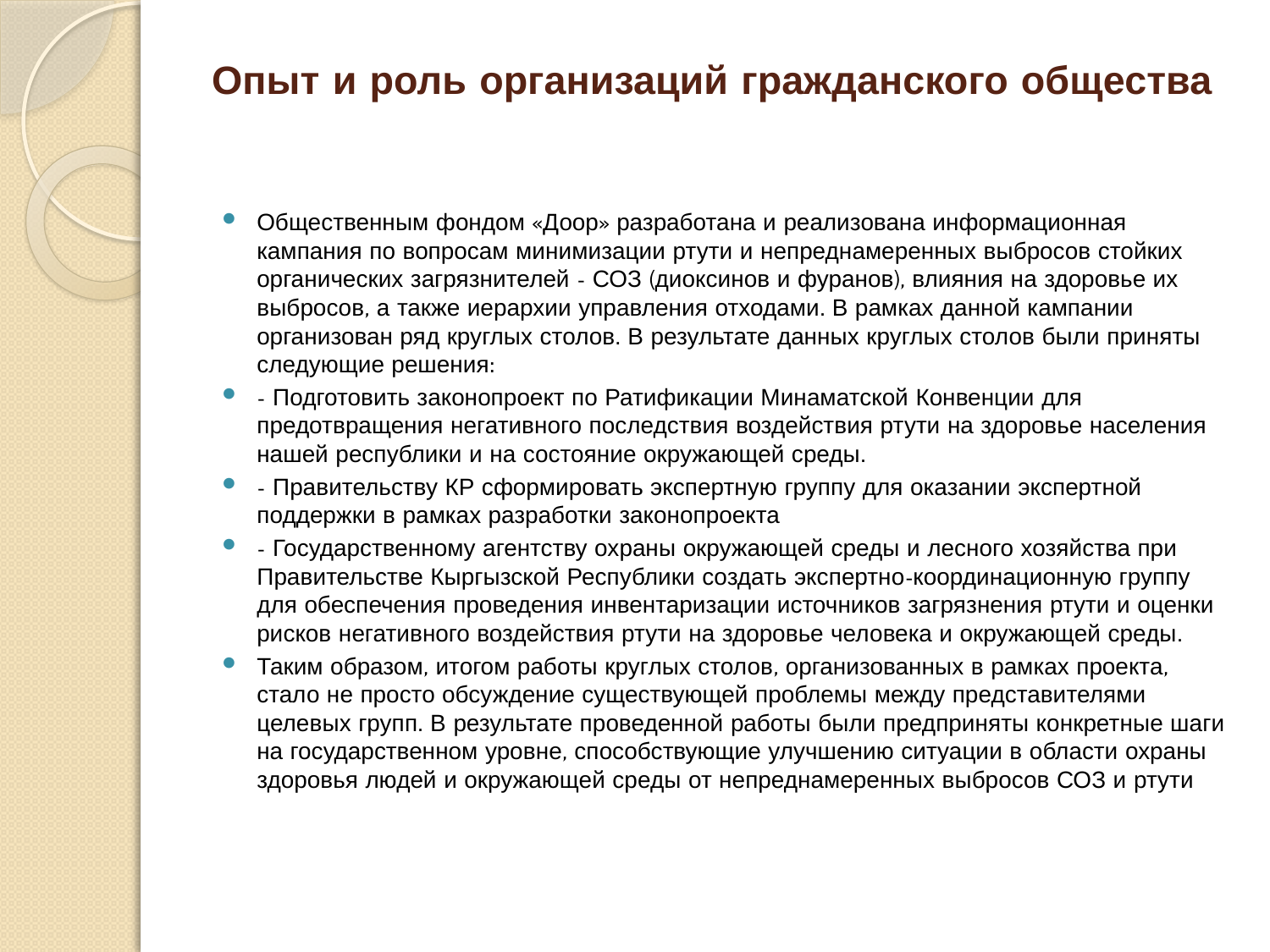

# Опыт и роль организаций гражданского общества
Общественным фондом «Доор» разработана и реализована информационная кампания по вопросам минимизации ртути и непреднамеренных выбросов стойких органических загрязнителей - СОЗ (диоксинов и фуранов), влияния на здоровье их выбросов, а также иерархии управления отходами. В рамках данной кампании организован ряд круглых столов. В результате данных круглых столов были приняты следующие решения:
- Подготовить законопроект по Ратификации Минаматской Конвенции для предотвращения негативного последствия воздействия ртути на здоровье населения нашей республики и на состояние окружающей среды.
- Правительству КР сформировать экспертную группу для оказании экспертной поддержки в рамках разработки законопроекта
- Государственному агентству охраны окружающей среды и лесного хозяйства при Правительстве Кыргызской Республики создать экспертно-координационную группу для обеспечения проведения инвентаризации источников загрязнения ртути и оценки рисков негативного воздействия ртути на здоровье человека и окружающей среды.
Таким образом, итогом работы круглых столов, организованных в рамках проекта, стало не просто обсуждение существующей проблемы между представителями целевых групп. В результате проведенной работы были предприняты конкретные шаги на государственном уровне, способствующие улучшению ситуации в области охраны здоровья людей и окружающей среды от непреднамеренных выбросов СОЗ и ртути